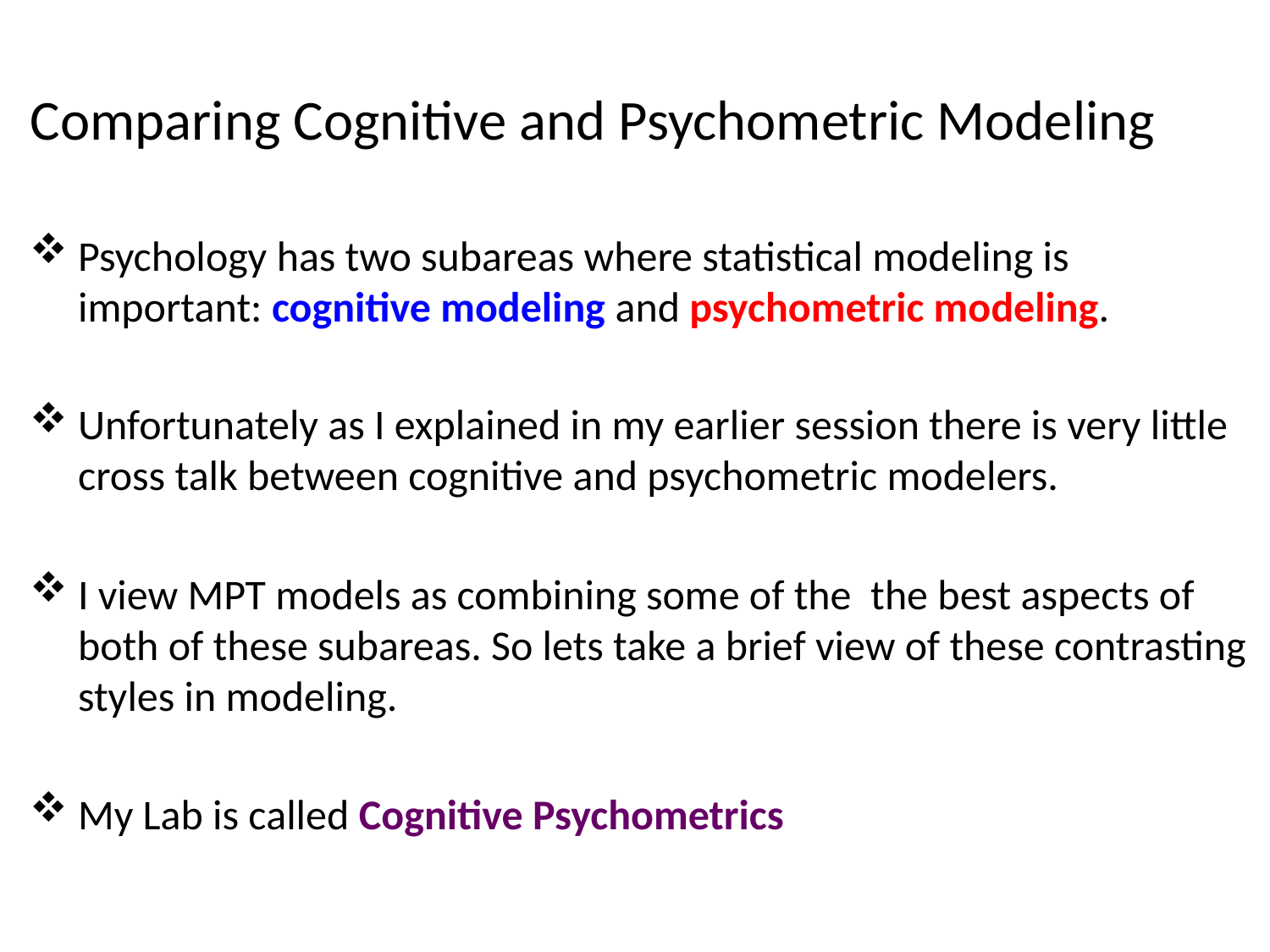

# Comparing Cognitive and Psychometric Modeling
Psychology has two subareas where statistical modeling is important: cognitive modeling and psychometric modeling.

Unfortunately as I explained in my earlier session there is very little cross talk between cognitive and psychometric modelers.

I view MPT models as combining some of the  the best aspects of both of these subareas. So lets take a brief view of these contrasting styles in modeling.

My Lab is called Cognitive Psychometrics